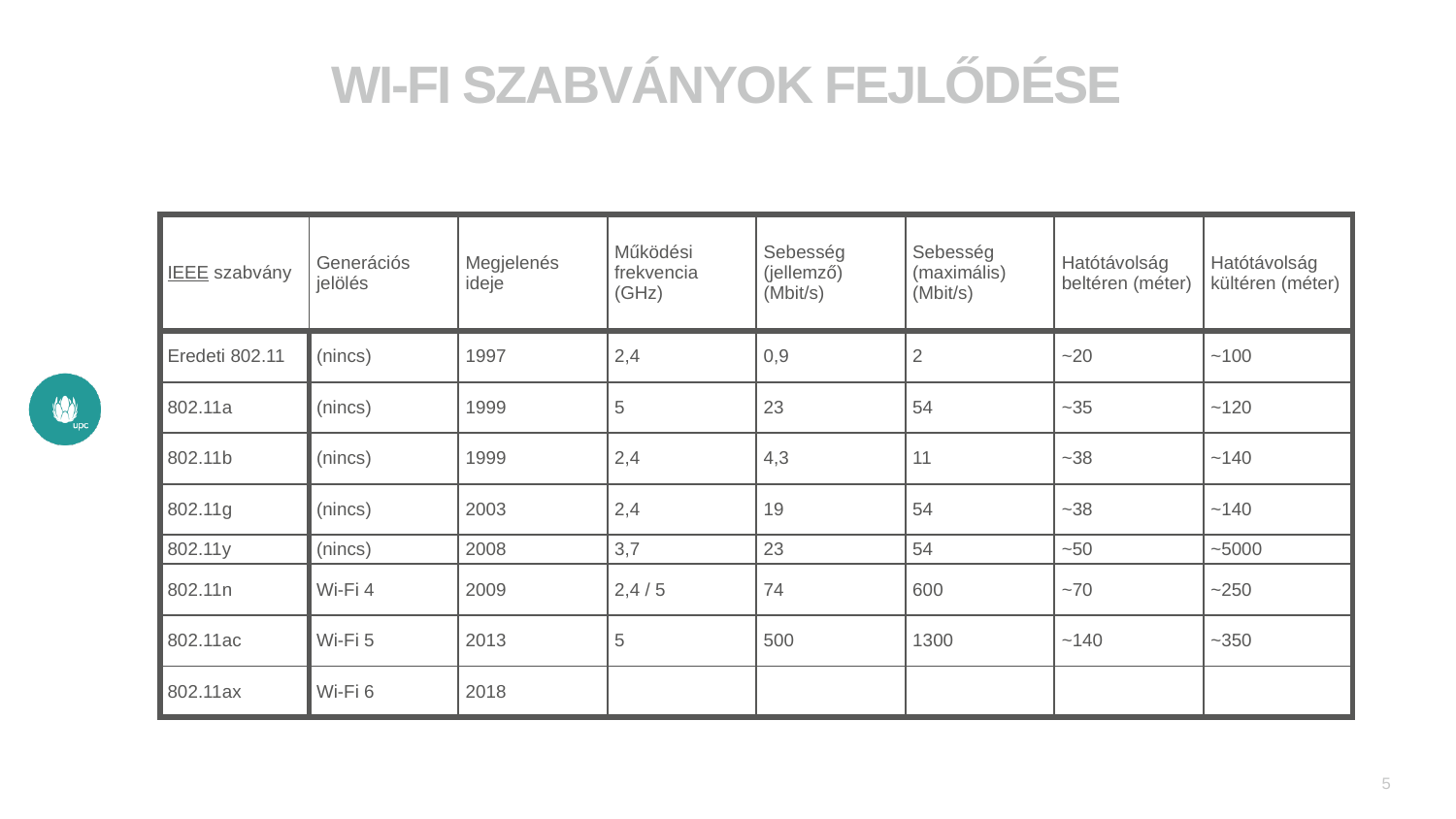

# Wi-fi szabványok fejlődése
| IEEE szabvány | Generációs jelölés | Megjelenés ideje | Működési frekvencia (GHz) | Sebesség (jellemző) (Mbit/s) | Sebesség (maximális) (Mbit/s) | Hatótávolság beltéren (méter) | Hatótávolság kültéren (méter) |
| --- | --- | --- | --- | --- | --- | --- | --- |
| Eredeti 802.11 | (nincs) | 1997 | 2,4 | 0,9 | 2 | ~20 | ~100 |
| 802.11a | (nincs) | 1999 | 5 | 23 | 54 | ~35 | ~120 |
| 802.11b | (nincs) | 1999 | 2,4 | 4,3 | 11 | ~38 | ~140 |
| 802.11g | (nincs) | 2003 | 2,4 | 19 | 54 | ~38 | ~140 |
| 802.11y | (nincs) | 2008 | 3,7 | 23 | 54 | ~50 | ~5000 |
| 802.11n | Wi-Fi 4 | 2009 | 2,4 / 5 | 74 | 600 | ~70 | ~250 |
| 802.11ac | Wi-Fi 5 | 2013 | 5 | 500 | 1300 | ~140 | ~350 |
| 802.11ax | Wi-Fi 6 | 2018 |  |  |  |  |  |
5